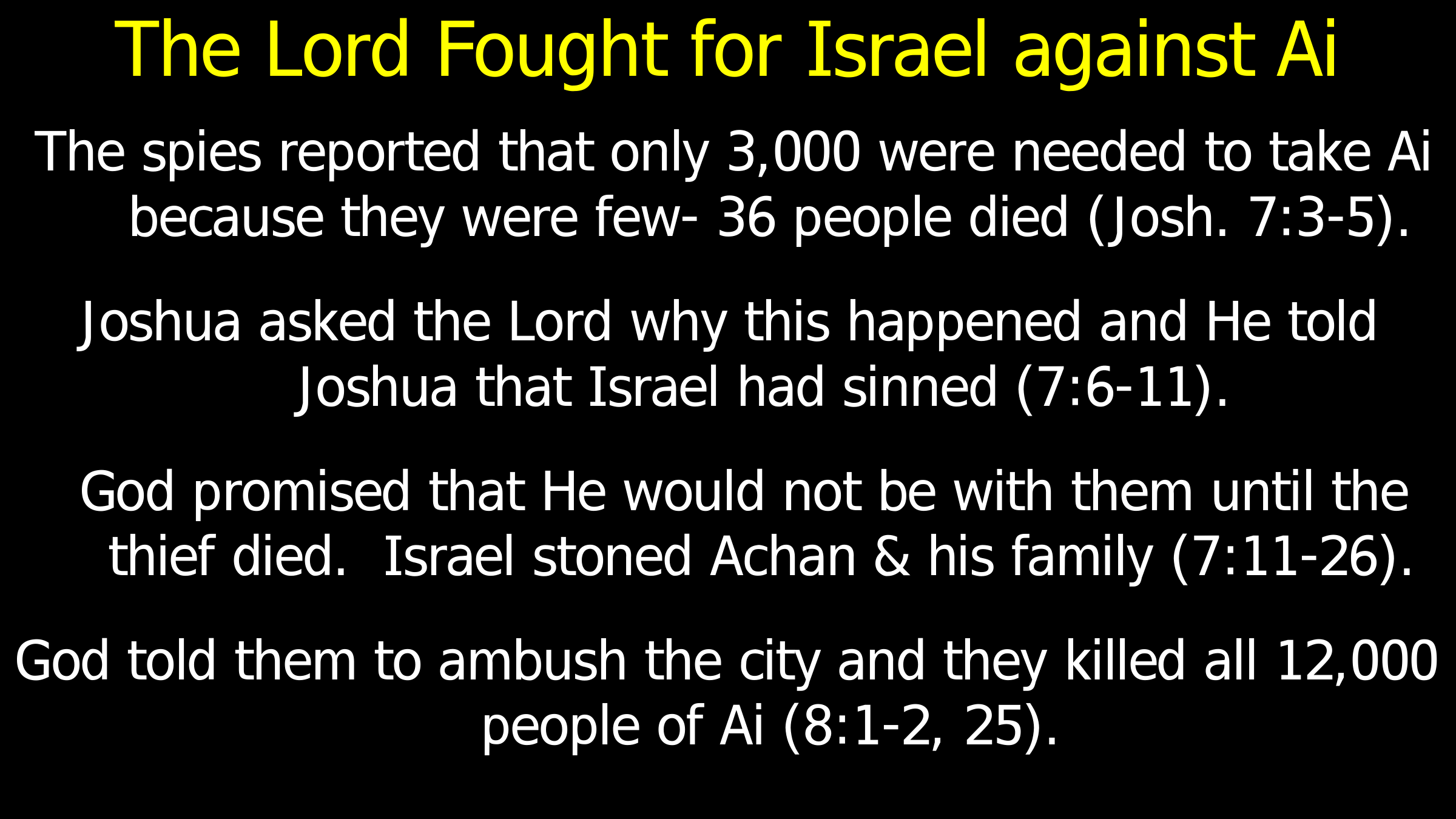

# The Lord Fought for Israel against Ai
 The spies reported that only 3,000 were needed to take Ai because they were few- 36 people died (Josh. 7:3-5).

Joshua asked the Lord why this happened and He told Joshua that Israel had sinned (7:6-11).

  God promised that He would not be with them until the thief died.  Israel stoned Achan & his family (7:11-26).

God told them to ambush the city and they killed all 12,000 people of Ai (8:1-2, 25).